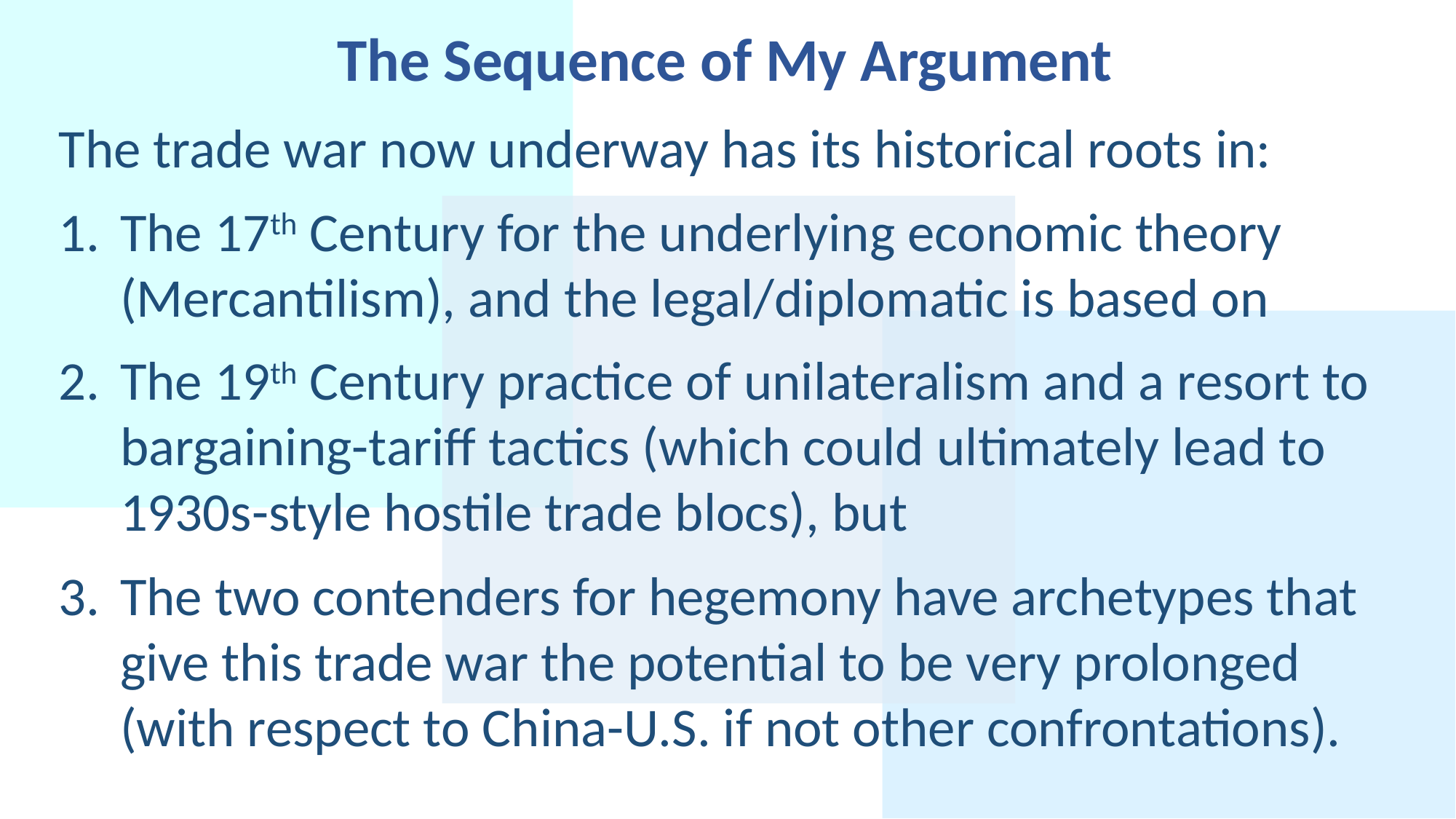

The Sequence of My Argument
The trade war now underway has its historical roots in:
The 17th Century for the underlying economic theory (Mercantilism), and the legal/diplomatic is based on
The 19th Century practice of unilateralism and a resort to bargaining-tariff tactics (which could ultimately lead to 1930s-style hostile trade blocs), but
The two contenders for hegemony have archetypes that give this trade war the potential to be very prolonged (with respect to China-U.S. if not other confrontations).